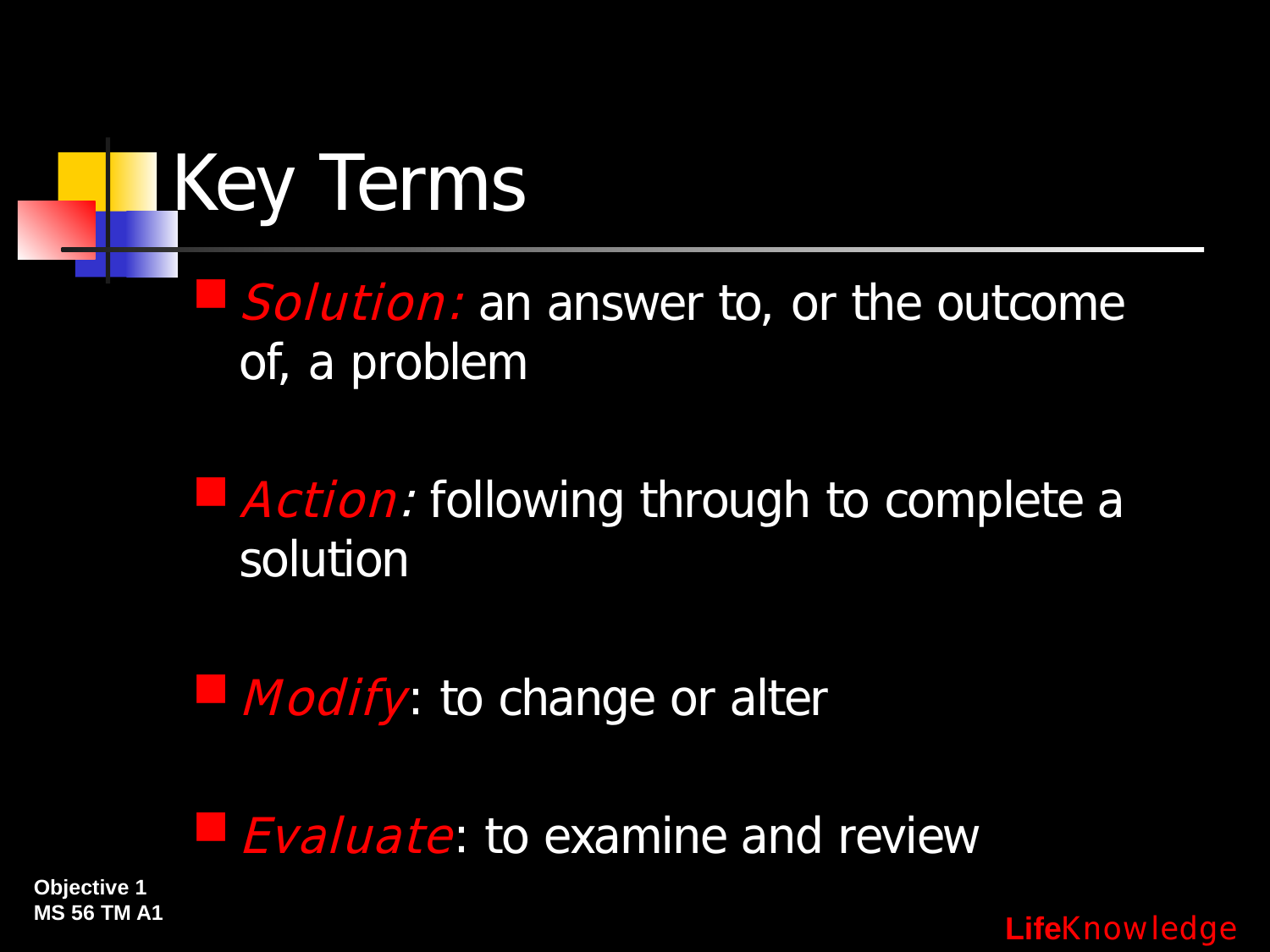

# Key Terms
Solution: an answer to, or the outcome of, a problem

Action: following through to complete a solution

Modify: to change or alter

Evaluate: to examine and review
Objective 1
MS 56 TM A1